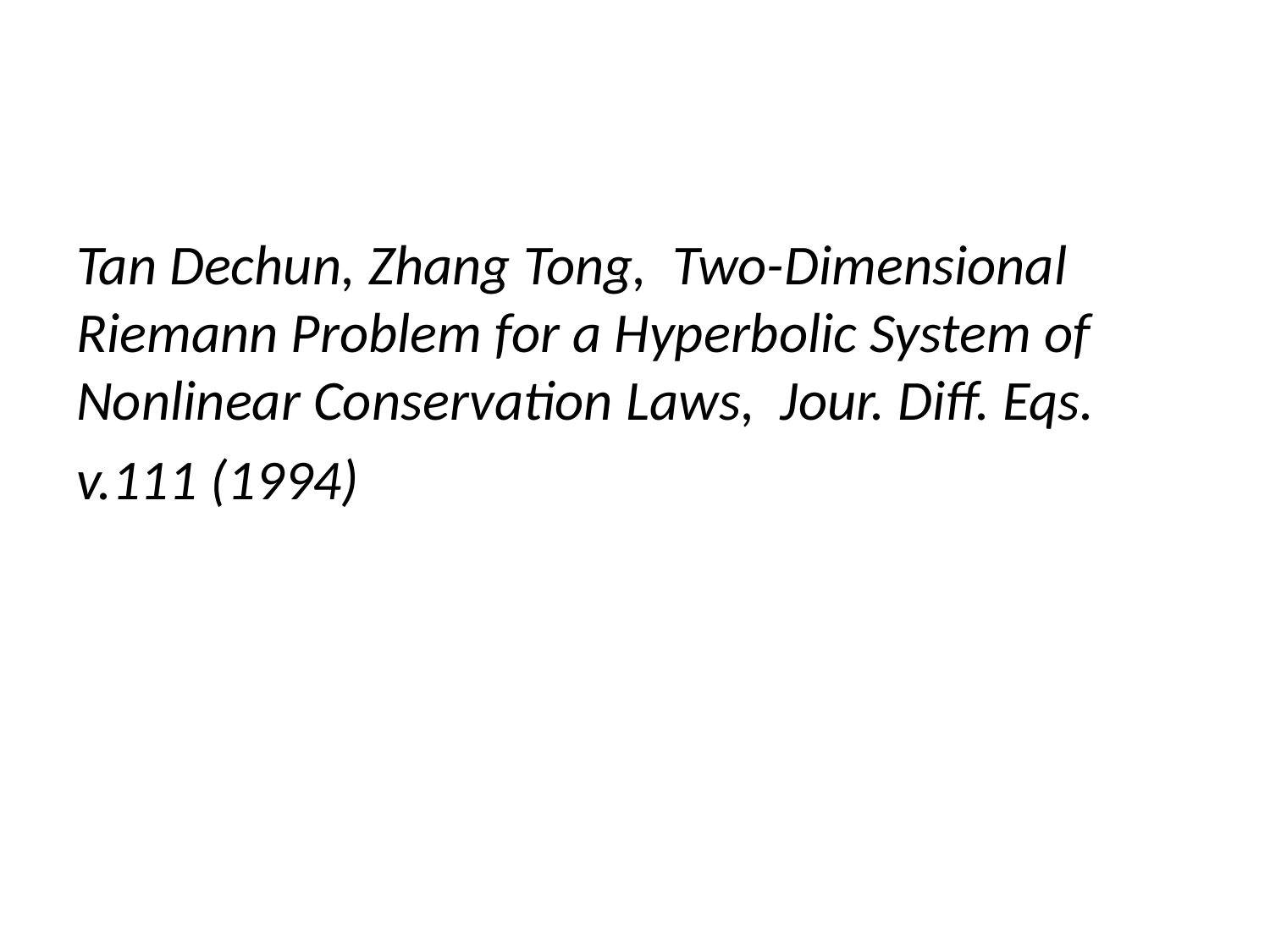

#
Tan Dechun, Zhang Tong,  Two-Dimensional Riemann Problem for a Hyperbolic System of Nonlinear Conservation Laws,  Jour. Diff. Eqs.
v.111 (1994)